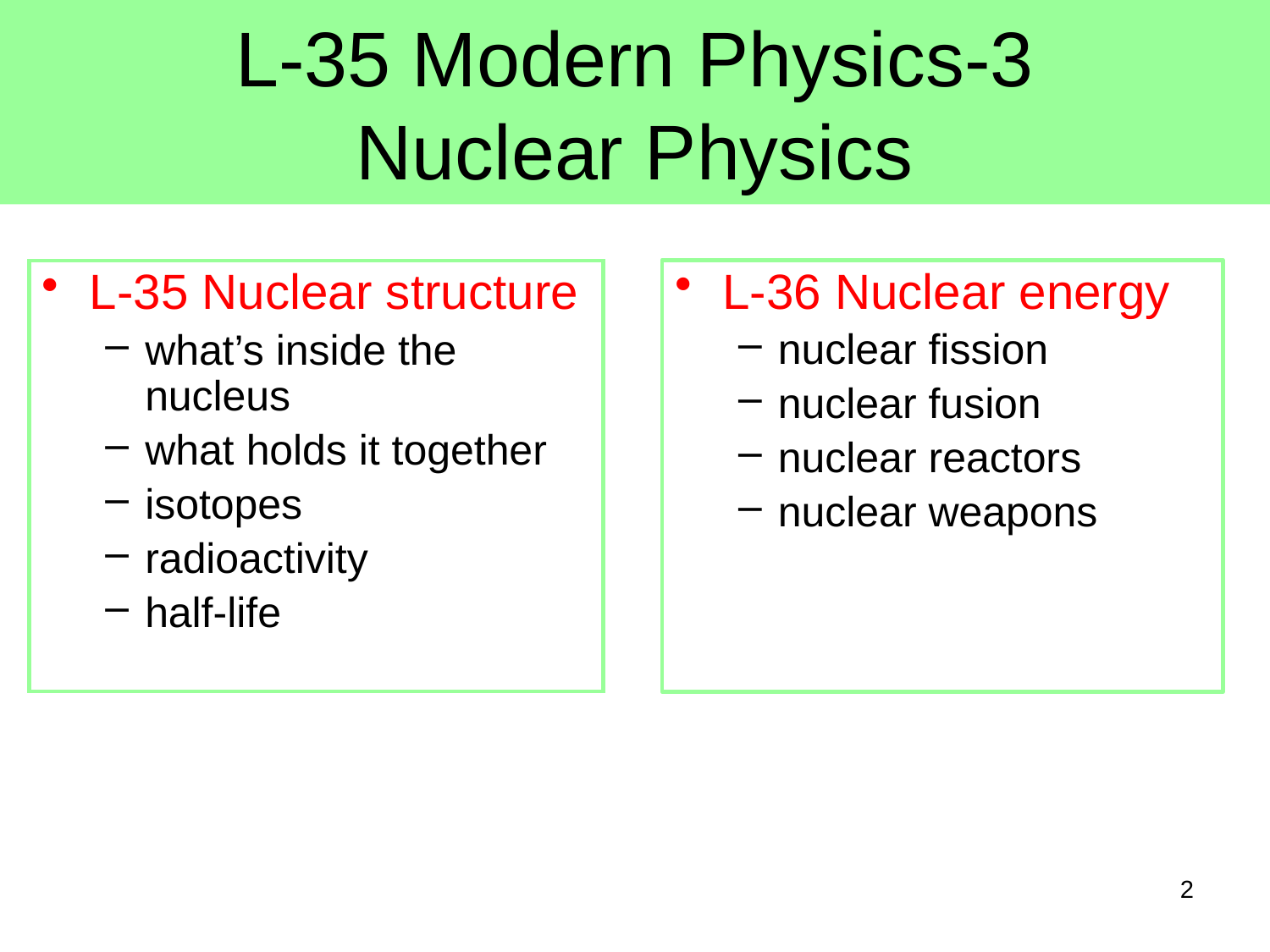

# L-35 Modern Physics-3 Nuclear Physics
L-36 Nuclear energy
nuclear fission
nuclear fusion
nuclear reactors
nuclear weapons

L-35 Nuclear structure
what’s inside the nucleus
what holds it together
isotopes
radioactivity
half-life

2